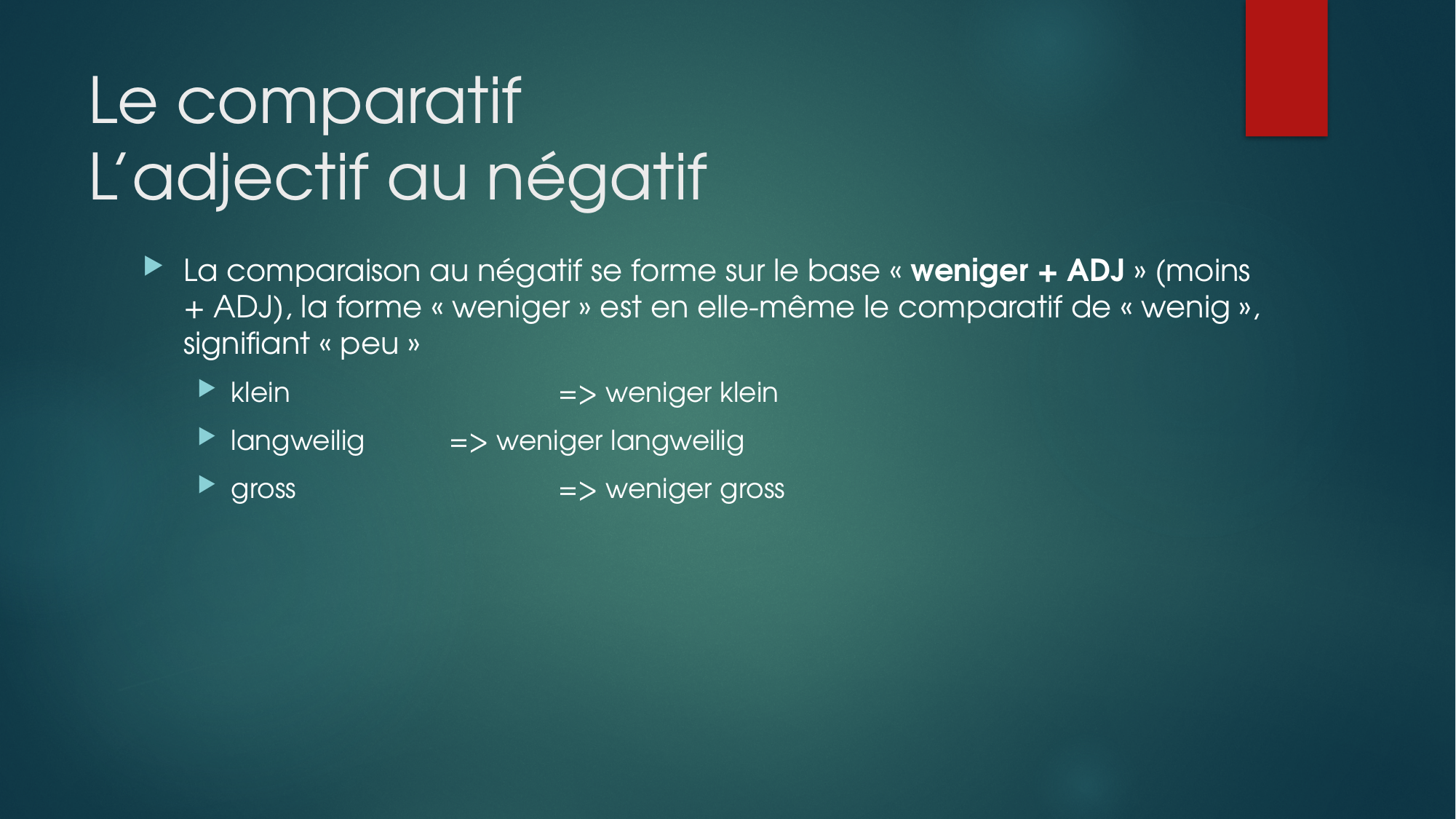

# Le comparatif L’adjectif au négatif
La comparaison au négatif se forme sur le base « weniger + ADJ » (moins + ADJ), la forme « weniger » est en elle-même le comparatif de « wenig », signifiant « peu »
klein			=> weniger klein
langweilig 	=> weniger langweilig
gross			=> weniger gross